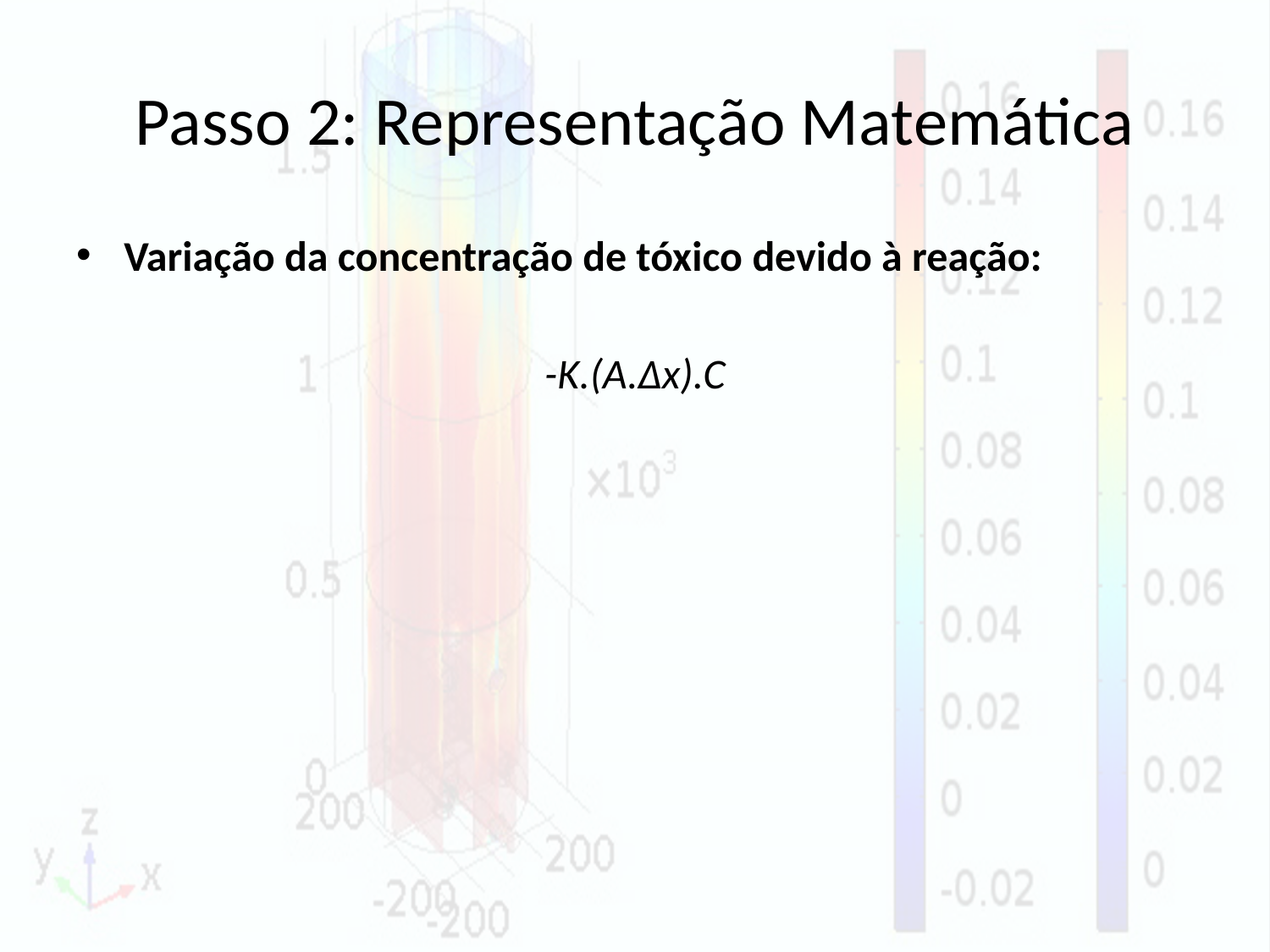

# Passo 2: Representação Matemática
Variação da concentração de tóxico devido à reação:

-K.(A.Δx).C